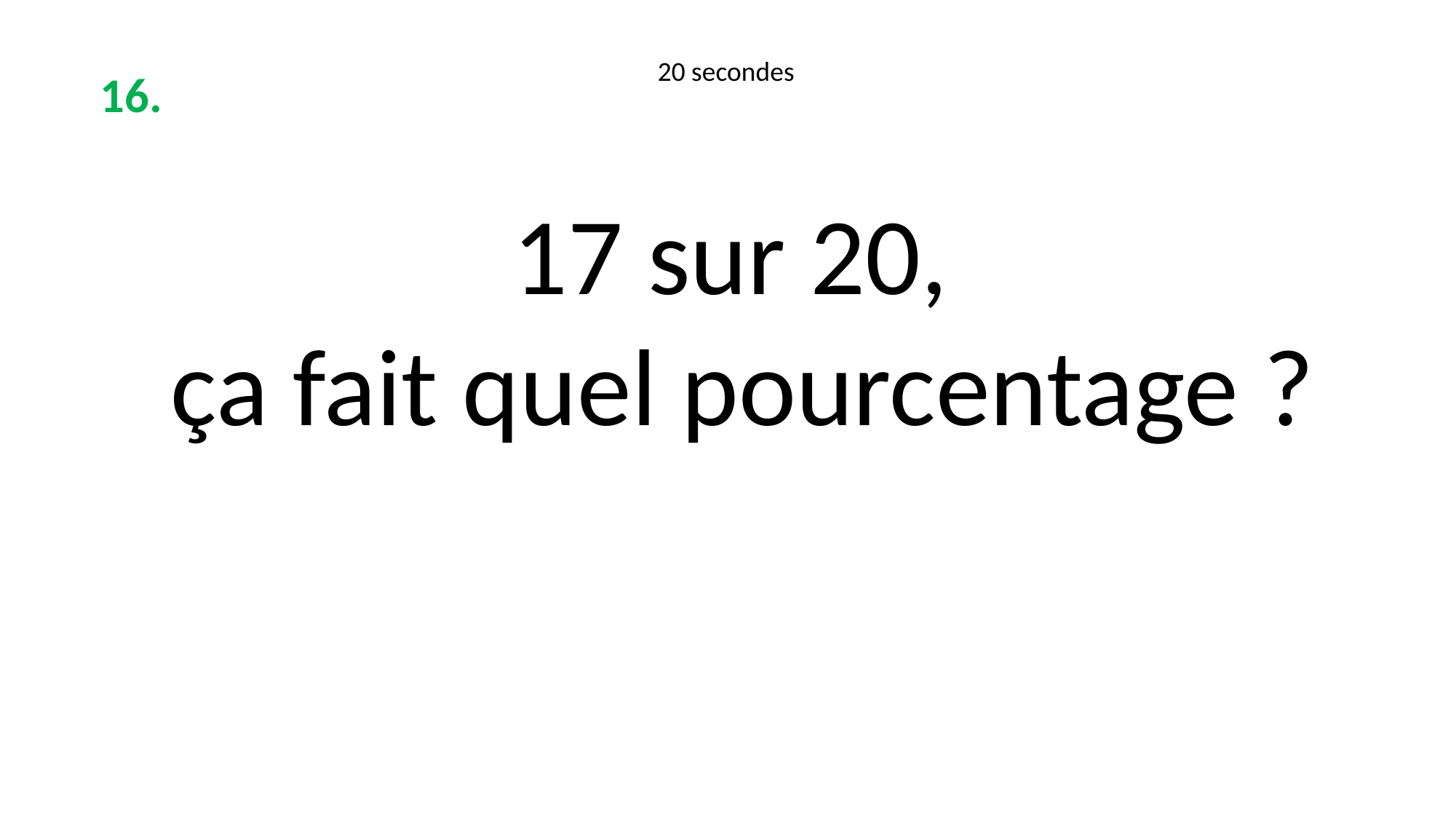

20 secondes
16.
17 sur 20,
ça fait quel pourcentage ?